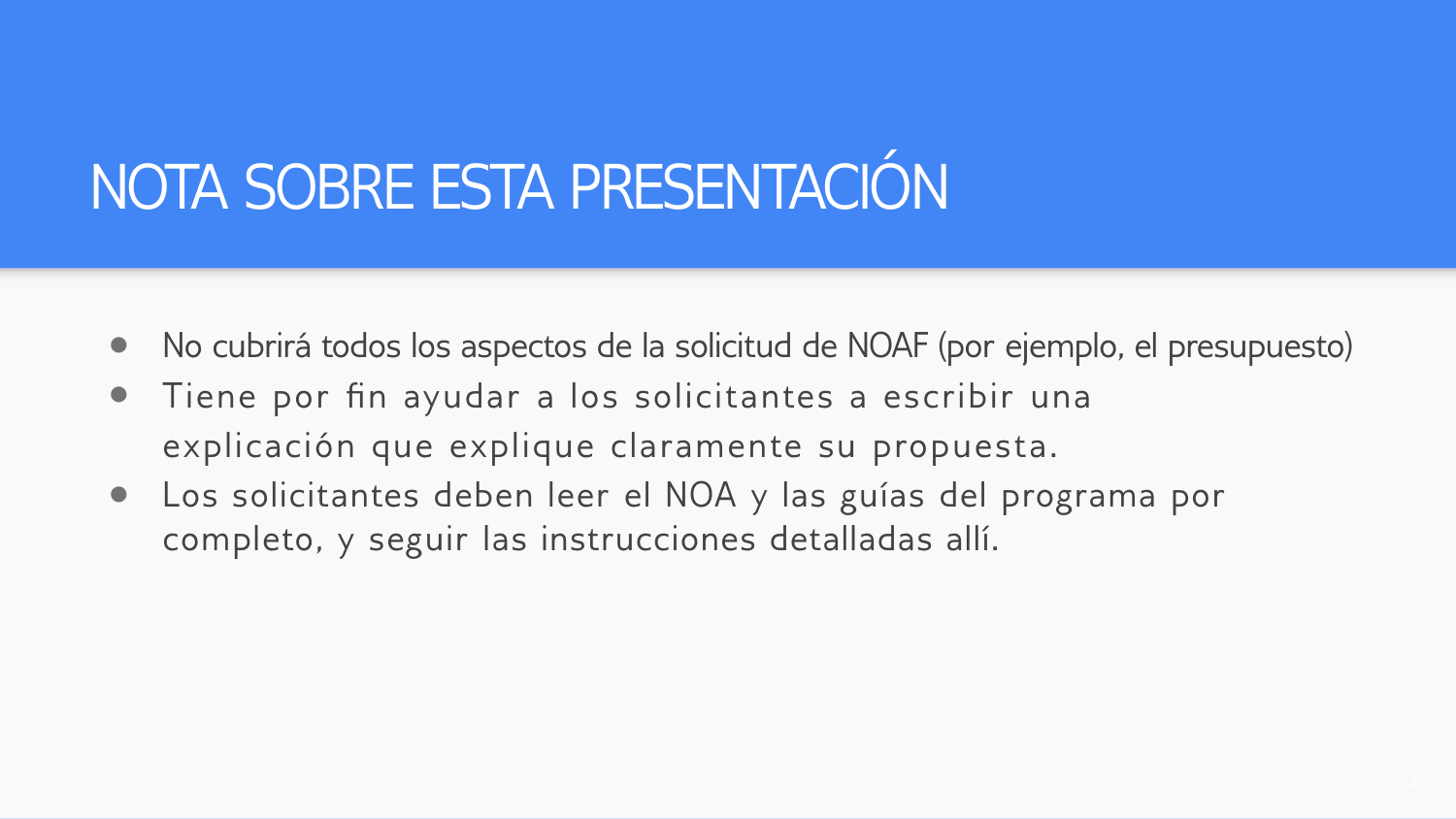

# NOTA SOBRE ESTA PRESENTACIÓN
No cubrirá todos los aspectos de la solicitud de NOAF (por ejemplo, el presupuesto)
Tiene por fin ayudar a los solicitantes a escribir una explicación que explique claramente su propuesta.
Los solicitantes deben leer el NOA y las guías del programa por completo, y seguir las instrucciones detalladas allí.
3